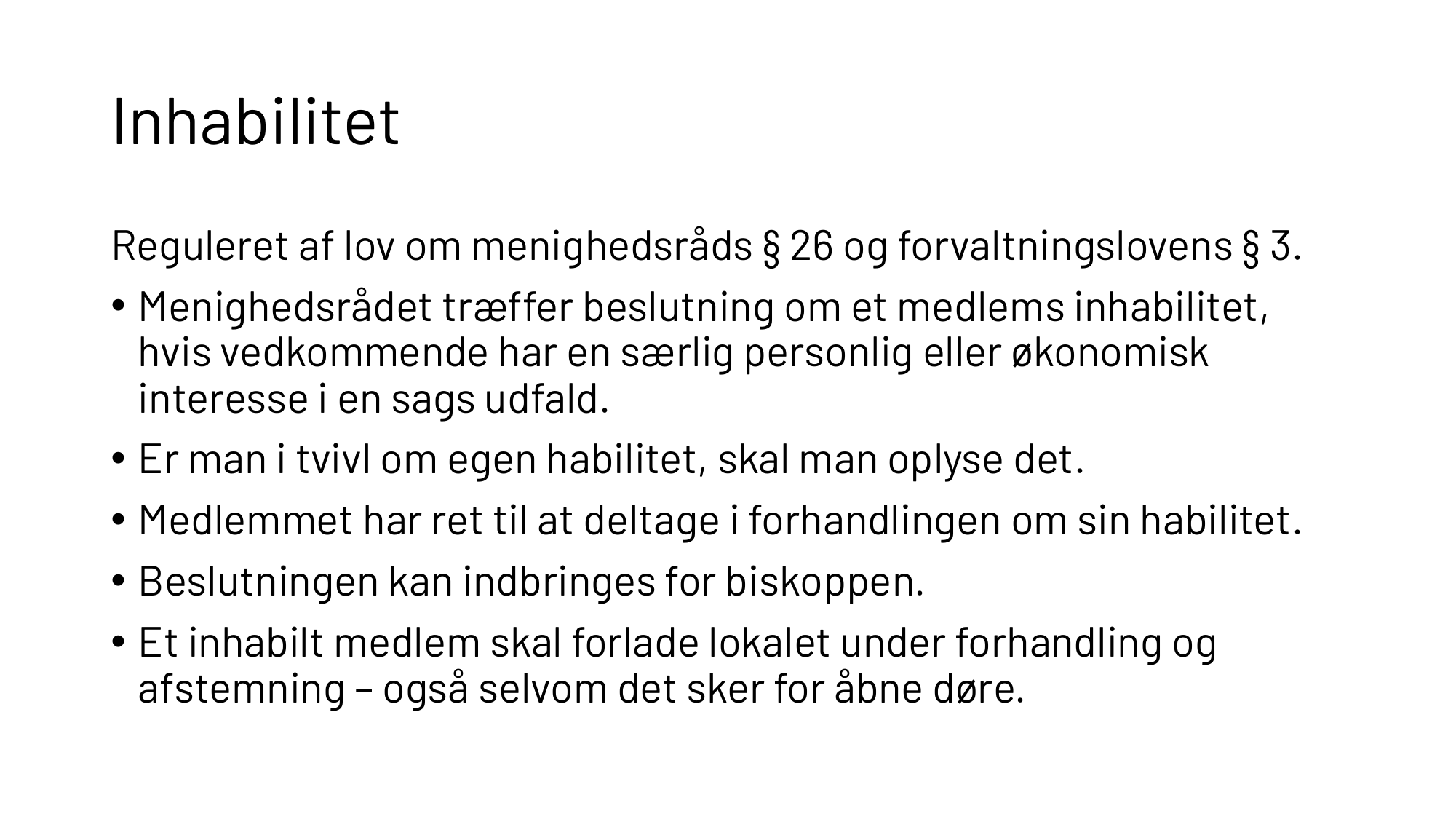

# Inhabilitet
Reguleret af lov om menighedsråds § 26 og forvaltningslovens § 3.
Menighedsrådet træffer beslutning om et medlems inhabilitet, hvis vedkommende har en særlig personlig eller økonomisk interesse i en sags udfald.
Er man i tvivl om egen habilitet, skal man oplyse det.
Medlemmet har ret til at deltage i forhandlingen om sin habilitet.
Beslutningen kan indbringes for biskoppen.
Et inhabilt medlem skal forlade lokalet under forhandling og afstemning – også selvom det sker for åbne døre.